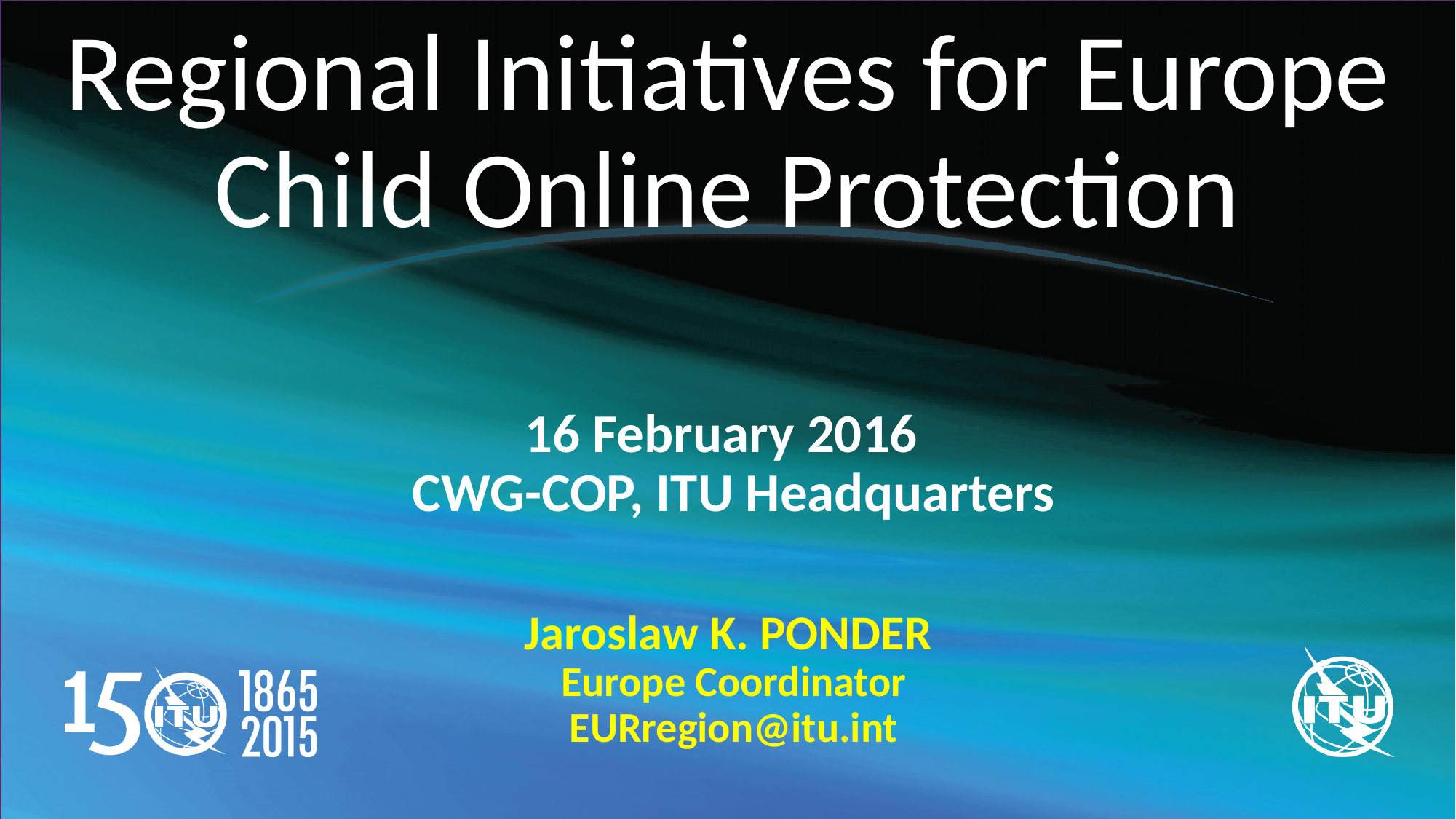

# Regional Initiatives for Europe Child Online Protection

16 February 2016
CWG-COP, ITU Headquarters

Jaroslaw K. PONDER
Europe Coordinator
EURregion@itu.int